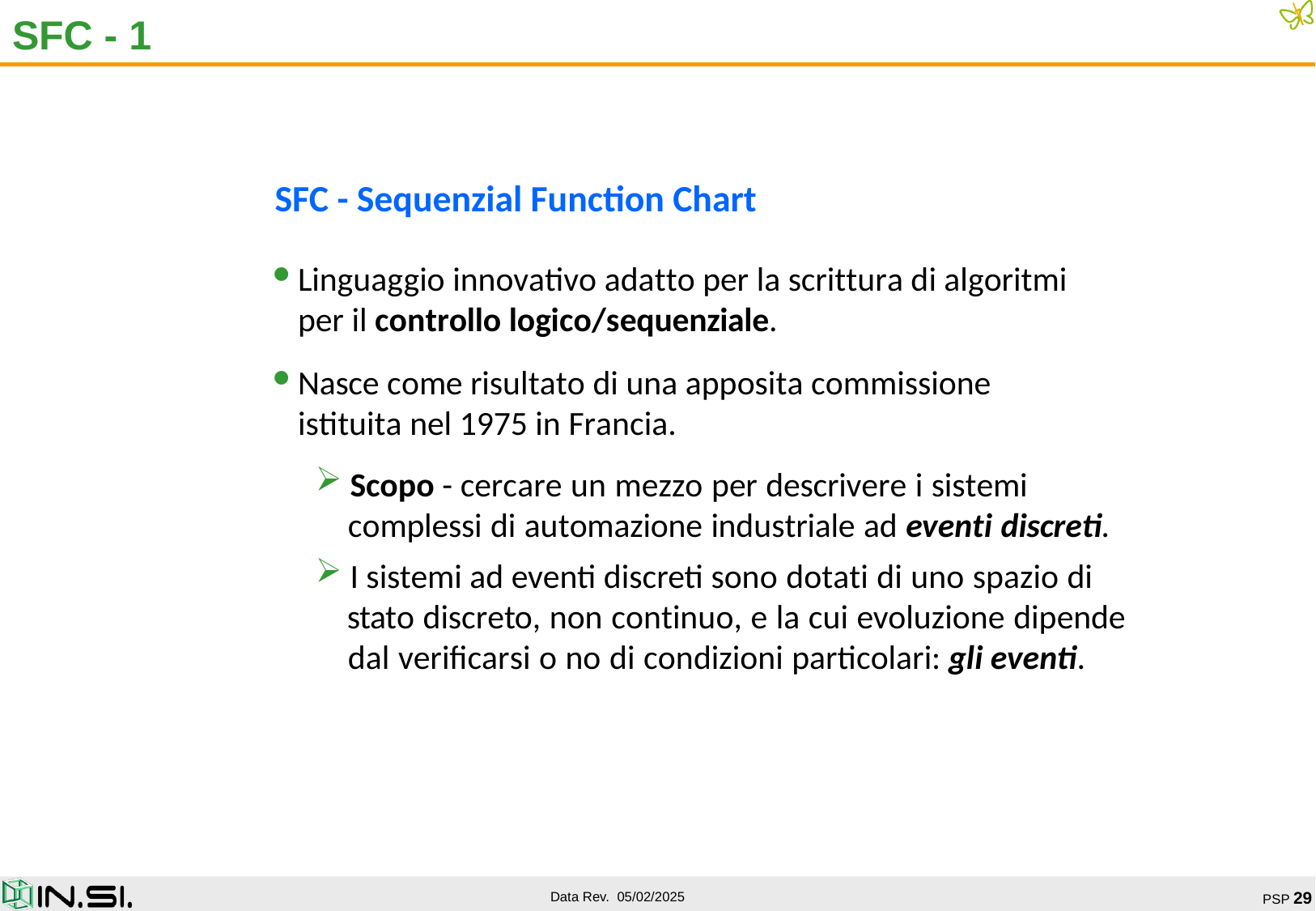

# SFC - 1
SFC - Sequenzial Function Chart
Linguaggio innovativo adatto per la scrittura di algoritmi per il controllo logico/sequenziale.
Nasce come risultato di una apposita commissione istituita nel 1975 in Francia.

 Scopo - cercare un mezzo per descrivere i sistemi
 complessi di automazione industriale ad eventi discreti.

 I sistemi ad eventi discreti sono dotati di uno spazio di
 stato discreto, non continuo, e la cui evoluzione dipende
 dal verificarsi o no di condizioni particolari: gli eventi.